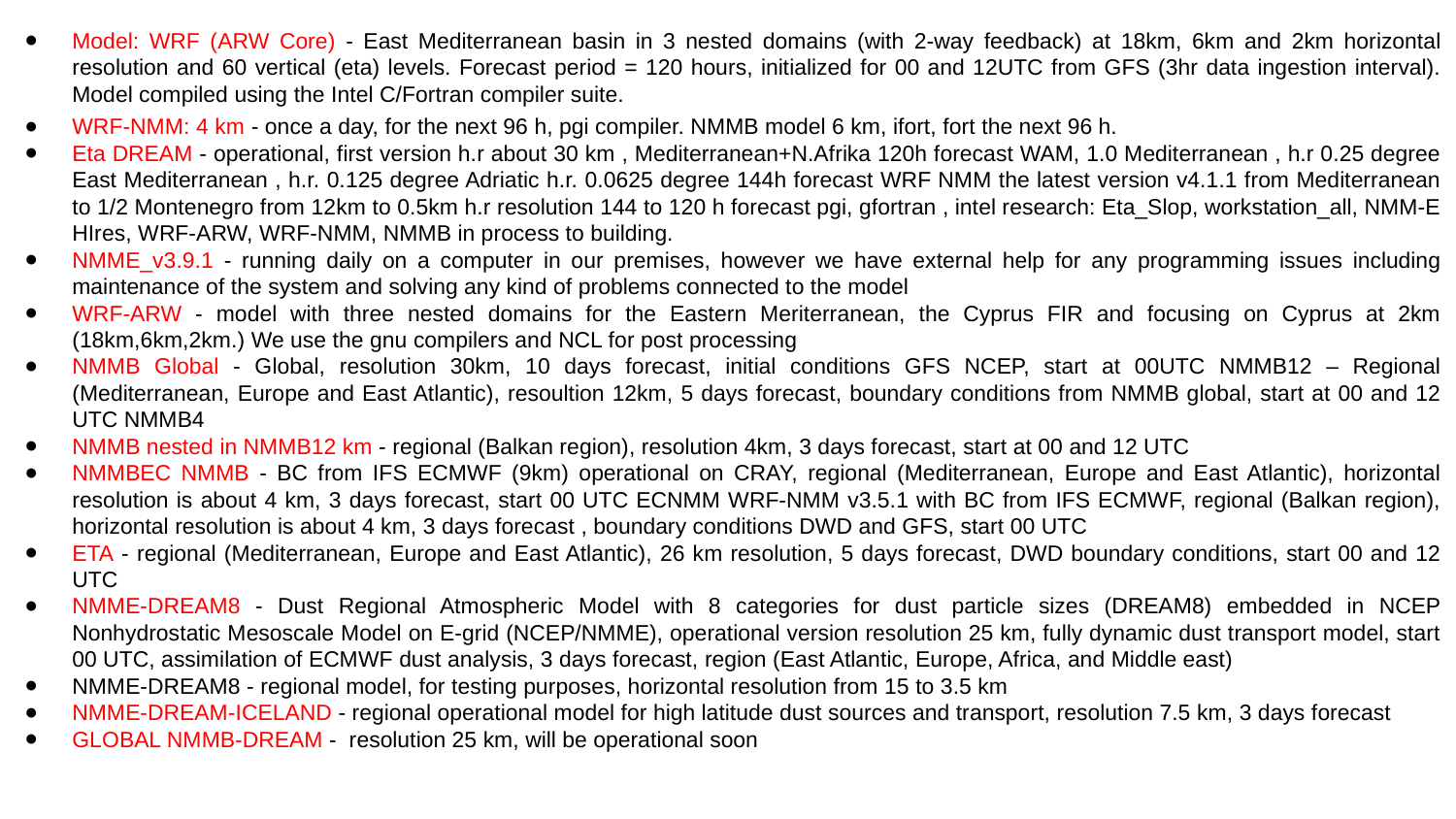

Model: WRF (ARW Core) - East Mediterranean basin in 3 nested domains (with 2-way feedback) at 18km, 6km and 2km horizontal resolution and 60 vertical (eta) levels. Forecast period = 120 hours, initialized for 00 and 12UTC from GFS (3hr data ingestion interval). Model compiled using the Intel C/Fortran compiler suite.
WRF-NMM: 4 km - once a day, for the next 96 h, pgi compiler. NMMB model 6 km, ifort, fort the next 96 h.
Eta DREAM - operational, first version h.r about 30 km , Mediterranean+N.Afrika 120h forecast WAM, 1.0 Mediterranean , h.r 0.25 degree East Mediterranean , h.r. 0.125 degree Adriatic h.r. 0.0625 degree 144h forecast WRF NMM the latest version v4.1.1 from Mediterranean to 1/2 Montenegro from 12km to 0.5km h.r resolution 144 to 120 h forecast pgi, gfortran , intel research: Eta_Slop, workstation_all, NMM-E HIres, WRF-ARW, WRF-NMM, NMMB in process to building.
NMME_v3.9.1 - running daily on a computer in our premises, however we have external help for any programming issues including maintenance of the system and solving any kind of problems connected to the model
WRF-ARW - model with three nested domains for the Eastern Meriterranean, the Cyprus FIR and focusing on Cyprus at 2km (18km,6km,2km.) We use the gnu compilers and NCL for post processing
NMMB Global - Global, resolution 30km, 10 days forecast, initial conditions GFS NCEP, start at 00UTC NMMB12 – Regional (Mediterranean, Europe and East Atlantic), resoultion 12km, 5 days forecast, boundary conditions from NMMB global, start at 00 and 12 UTC NMMB4
NMMB nested in NMMB12 km - regional (Balkan region), resolution 4km, 3 days forecast, start at 00 and 12 UTC
NMMBEC NMMB - BC from IFS ECMWF (9km) operational on CRAY, regional (Mediterranean, Europe and East Atlantic), horizontal resolution is about 4 km, 3 days forecast, start 00 UTC ECNMM WRF-NMM v3.5.1 with BC from IFS ECMWF, regional (Balkan region), horizontal resolution is about 4 km, 3 days forecast , boundary conditions DWD and GFS, start 00 UTC
ETA - regional (Mediterranean, Europe and East Atlantic), 26 km resolution, 5 days forecast, DWD boundary conditions, start 00 and 12 UTC
NMME-DREAM8 - Dust Regional Atmospheric Model with 8 categories for dust particle sizes (DREAM8) embedded in NCEP Nonhydrostatic Mesoscale Model on E-grid (NCEP/NMME), operational version resolution 25 km, fully dynamic dust transport model, start 00 UTC, assimilation of ECMWF dust analysis, 3 days forecast, region (East Atlantic, Europe, Africa, and Middle east)
NMME-DREAM8 - regional model, for testing purposes, horizontal resolution from 15 to 3.5 km
NMME-DREAM-ICELAND - regional operational model for high latitude dust sources and transport, resolution 7.5 km, 3 days forecast
GLOBAL NMMB-DREAM -  resolution 25 km, will be operational soon